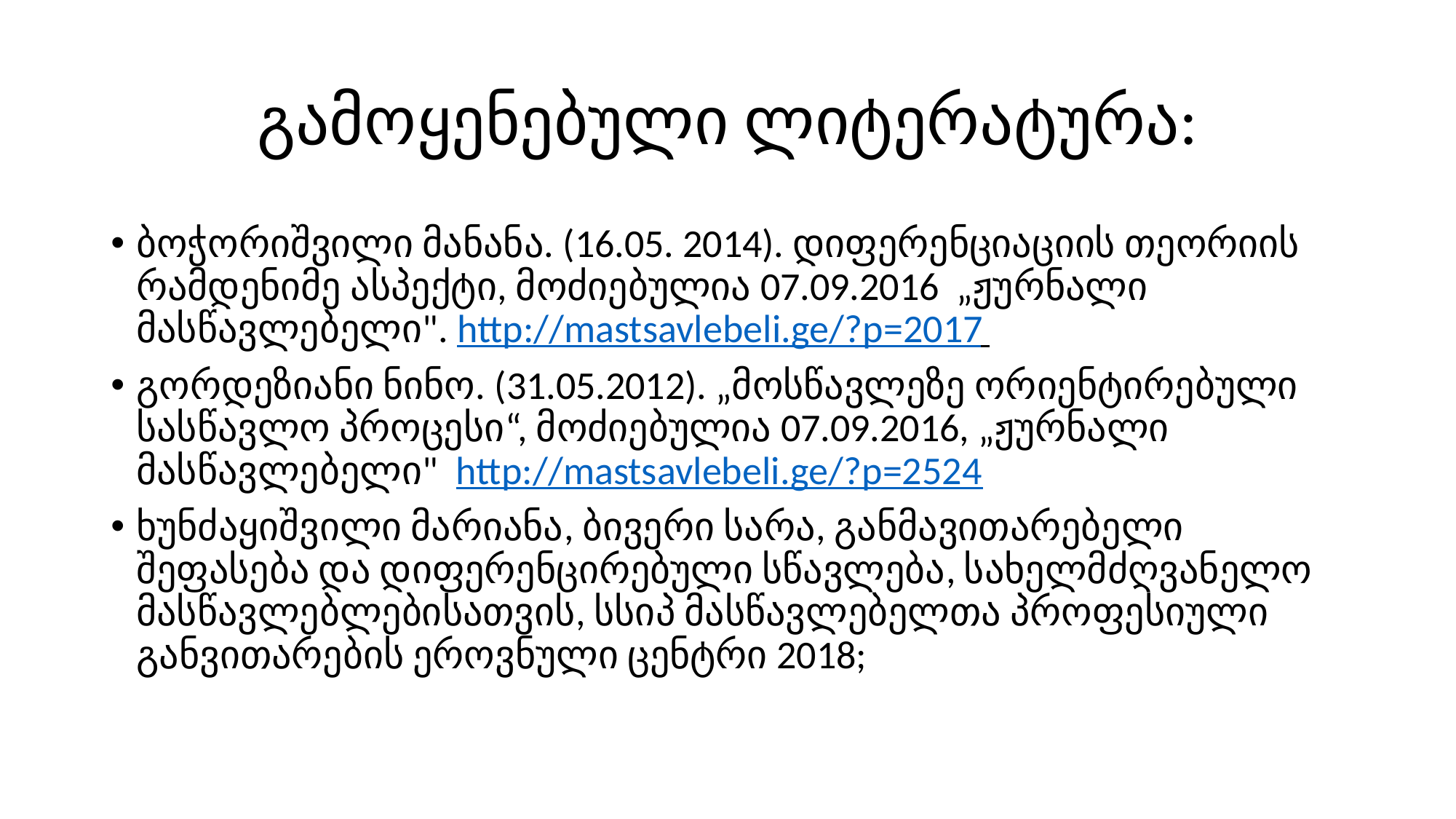

# გამოყენებული ლიტერატურა:
ბოჭორიშვილი მანანა. (16.05. 2014). დიფერენციაციის თეორიის რამდენიმე ასპექტი, მოძიებულია 07.09.2016  „ჟურნალი მასწავლებელი". http://mastsavlebeli.ge/?p=2017
გორდეზიანი ნინო. (31.05.2012). „მოსწავლეზე ორიენტირებული სასწავლო პროცესი“, მოძიებულია 07.09.2016, „ჟურნალი მასწავლებელი"  http://mastsavlebeli.ge/?p=2524
ხუნძაყიშვილი მარიანა, ბივერი სარა, განმავითარებელი შეფასება და დიფერენცირებული სწავლება, სახელმძღვანელო მასწავლებლებისათვის, სსიპ მასწავლებელთა პროფესიული განვითარების ეროვნული ცენტრი 2018;